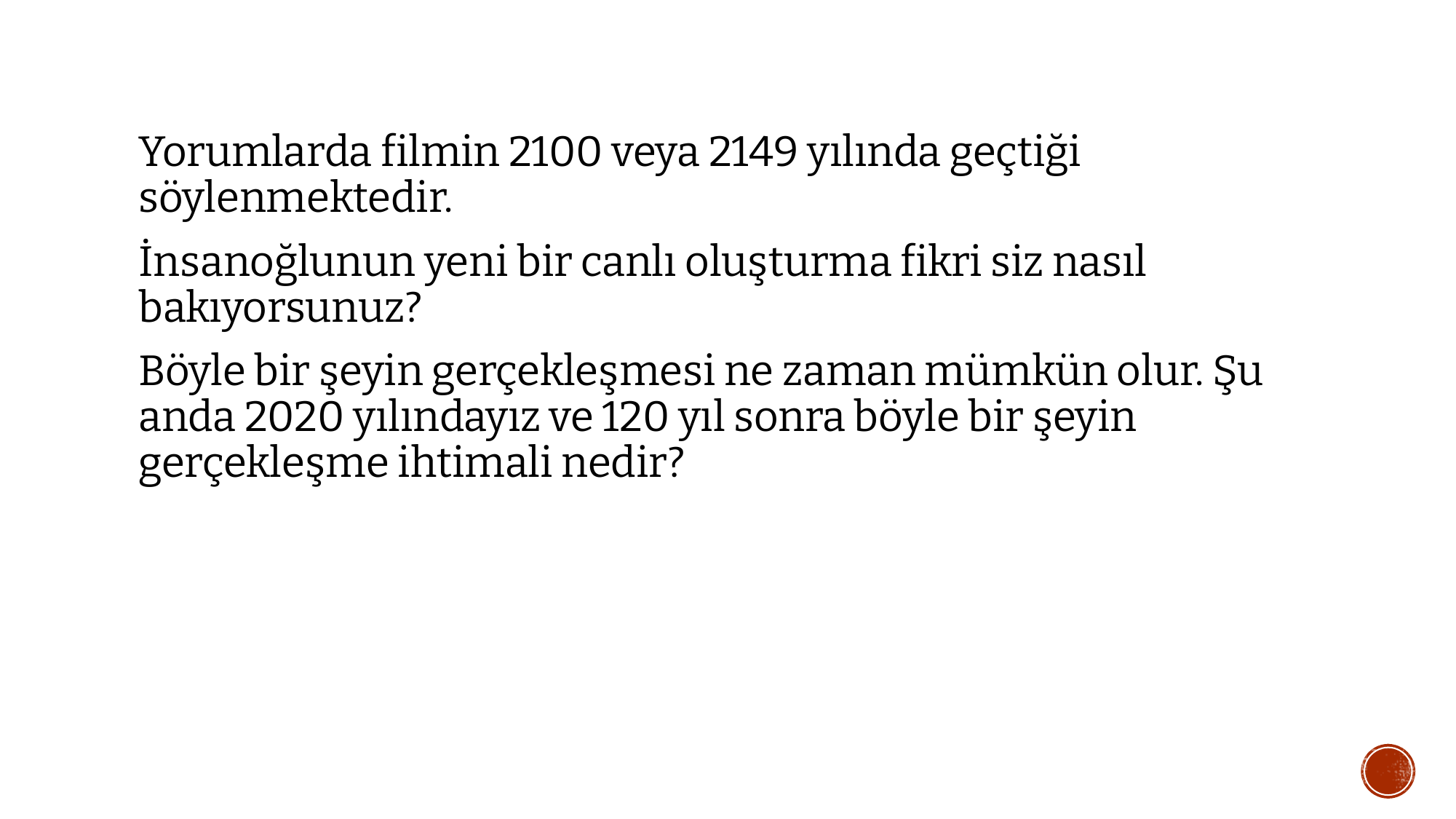

Yorumlarda filmin 2100 veya 2149 yılında geçtiği söylenmektedir.
İnsanoğlunun yeni bir canlı oluşturma fikri siz nasıl bakıyorsunuz?
Böyle bir şeyin gerçekleşmesi ne zaman mümkün olur. Şu anda 2020 yılındayız ve 120 yıl sonra böyle bir şeyin gerçekleşme ihtimali nedir?